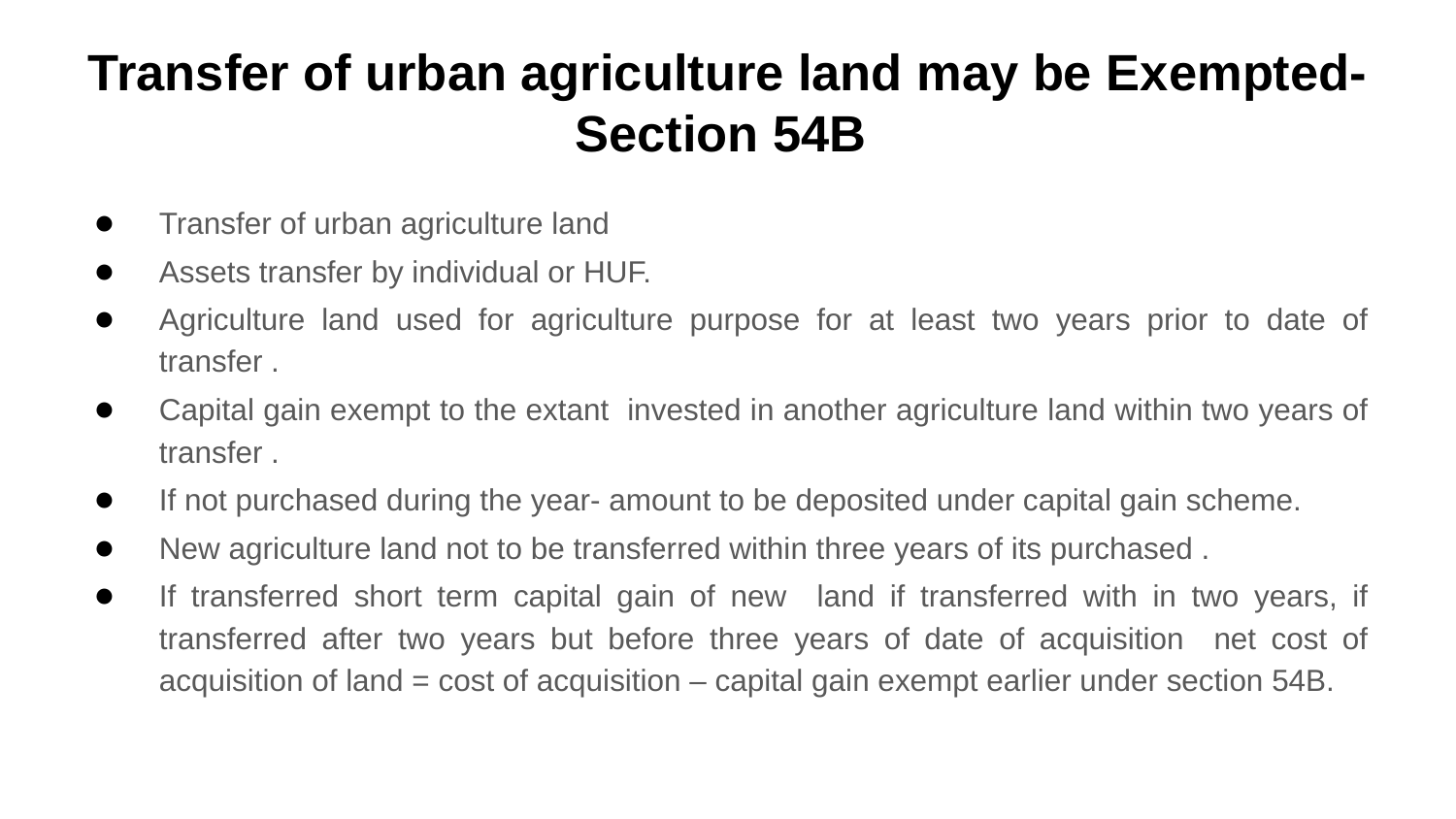

# Transfer of urban agriculture land may be Exempted- Section 54B
Transfer of urban agriculture land
Assets transfer by individual or HUF.
Agriculture land used for agriculture purpose for at least two years prior to date of transfer .
Capital gain exempt to the extant  invested in another agriculture land within two years of transfer .
If not purchased during the year- amount to be deposited under capital gain scheme.
New agriculture land not to be transferred within three years of its purchased .
If transferred short term capital gain of new  land if transferred with in two years, if transferred after two years but before three years of date of acquisition  net cost of acquisition of land = cost of acquisition – capital gain exempt earlier under section 54B.